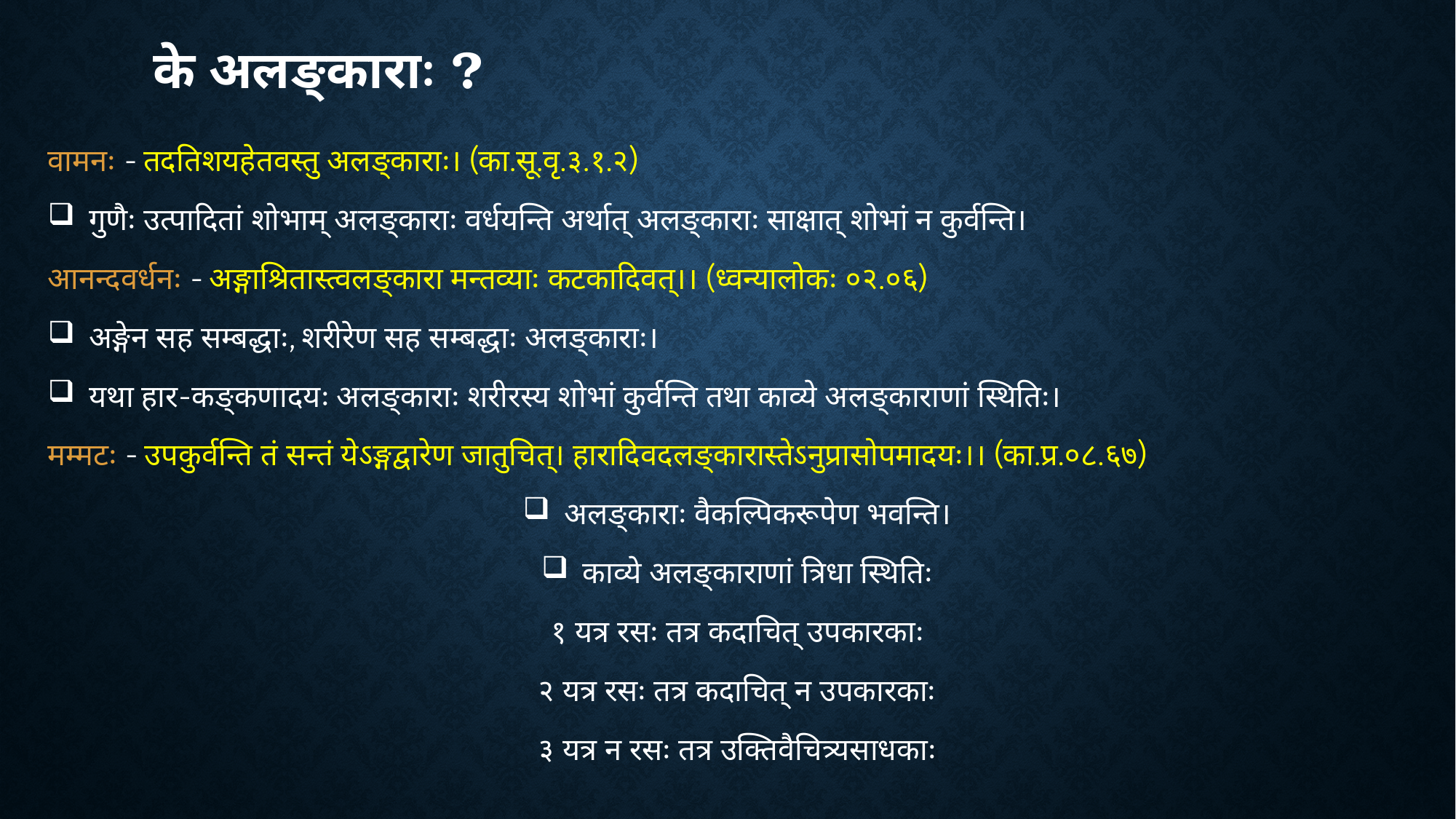

# के अलङ्काराः ?
वामनः - तदतिशयहेतवस्तु अलङ्काराः। (का.सू.वृ.३.१.२)
गुणैः उत्पादितां शोभाम् अलङ्काराः वर्धयन्ति अर्थात् अलङ्काराः साक्षात् शोभां न कुर्वन्ति।
आनन्दवर्धनः - अङ्गाश्रितास्त्वलङ्कारा मन्तव्याः कटकादिवत्।। (ध्वन्यालोकः ०२.०६)
अङ्गेन सह सम्बद्धाः, शरीरेण सह सम्बद्धाः अलङ्काराः।
यथा हार-कङ्कणादयः अलङ्काराः शरीरस्य शोभां कुर्वन्ति तथा काव्ये अलङ्काराणां स्थितिः।
मम्मटः - उपकुर्वन्ति तं सन्तं येऽङ्गद्वारेण जातुचित्। हारादिवदलङ्कारास्तेऽनुप्रासोपमादयः।। (का.प्र.०८.६७)
अलङ्काराः वैकल्पिकरूपेण भवन्ति।
काव्ये अलङ्काराणां त्रिधा स्थितिः
१ यत्र रसः तत्र कदाचित् उपकारकाः
२ यत्र रसः तत्र कदाचित् न उपकारकाः
३ यत्र न रसः तत्र उक्तिवैचित्र्यसाधकाः